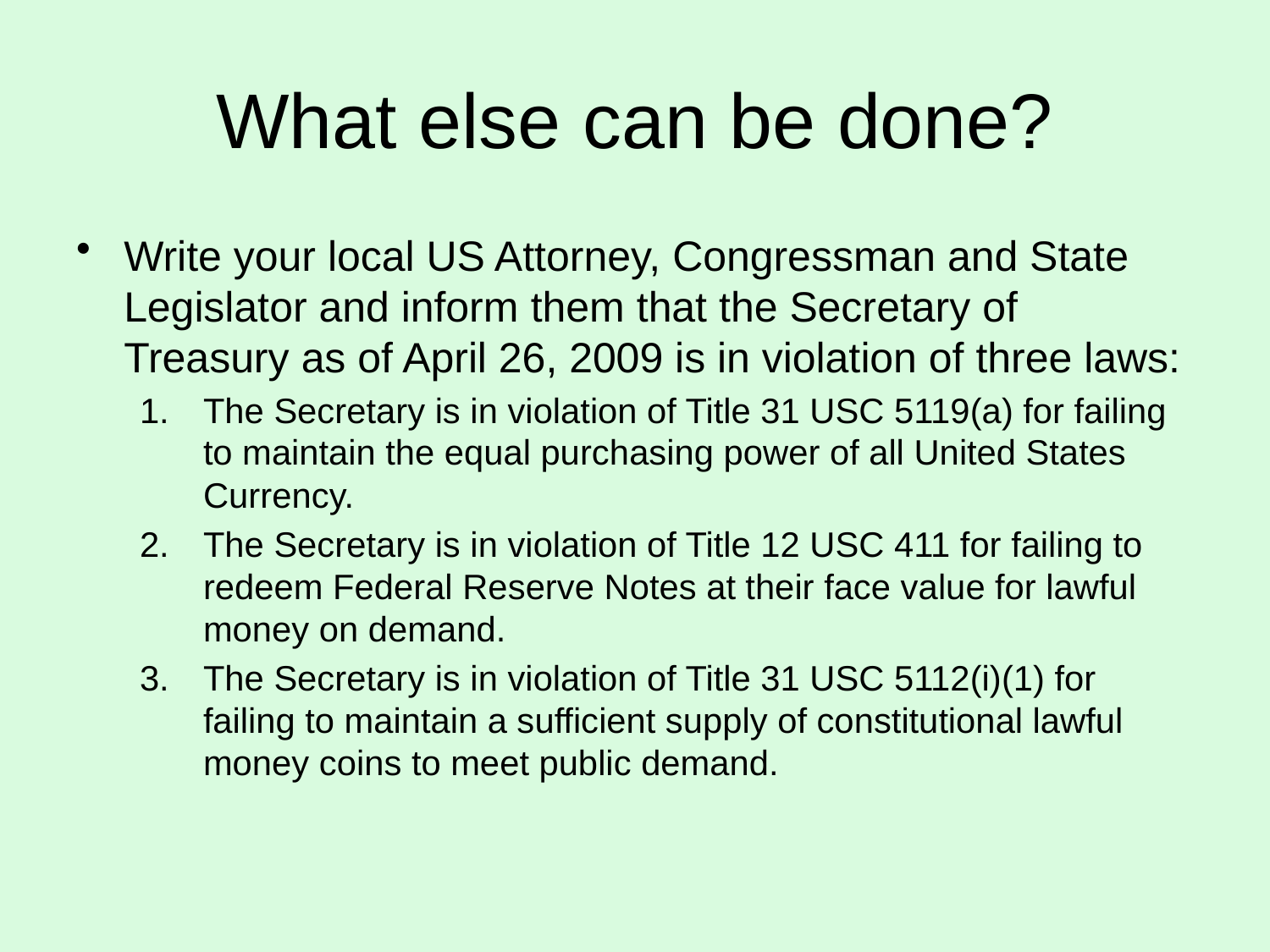

# What else can be done?
Write your local US Attorney, Congressman and State Legislator and inform them that the Secretary of Treasury as of April 26, 2009 is in violation of three laws:
The Secretary is in violation of Title 31 USC 5119(a) for failing to maintain the equal purchasing power of all United States Currency.
The Secretary is in violation of Title 12 USC 411 for failing to redeem Federal Reserve Notes at their face value for lawful money on demand.
The Secretary is in violation of Title 31 USC 5112(i)(1) for failing to maintain a sufficient supply of constitutional lawful money coins to meet public demand.